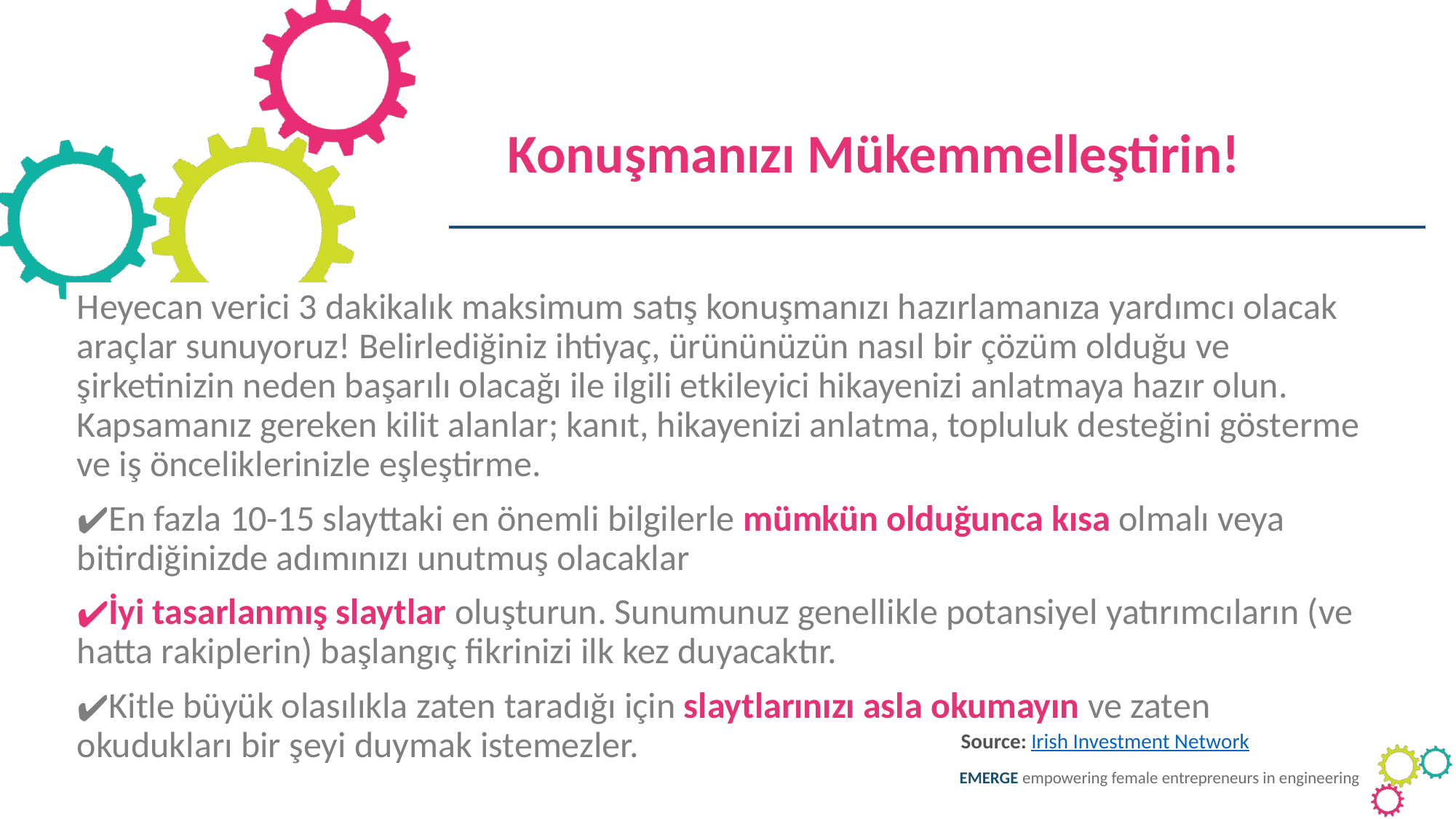

Konuşmanızı Mükemmelleştirin!
Heyecan verici 3 dakikalık maksimum satış konuşmanızı hazırlamanıza yardımcı olacak araçlar sunuyoruz! Belirlediğiniz ihtiyaç, ürününüzün nasıl bir çözüm olduğu ve şirketinizin neden başarılı olacağı ile ilgili etkileyici hikayenizi anlatmaya hazır olun. Kapsamanız gereken kilit alanlar; kanıt, hikayenizi anlatma, topluluk desteğini gösterme ve iş önceliklerinizle eşleştirme.
En fazla 10-15 slayttaki en önemli bilgilerle mümkün olduğunca kısa olmalı veya bitirdiğinizde adımınızı unutmuş olacaklar
İyi tasarlanmış slaytlar oluşturun. Sunumunuz genellikle potansiyel yatırımcıların (ve hatta rakiplerin) başlangıç fikrinizi ilk kez duyacaktır.
Kitle büyük olasılıkla zaten taradığı için slaytlarınızı asla okumayın ve zaten okudukları bir şeyi duymak istemezler.
Source: Irish Investment Network